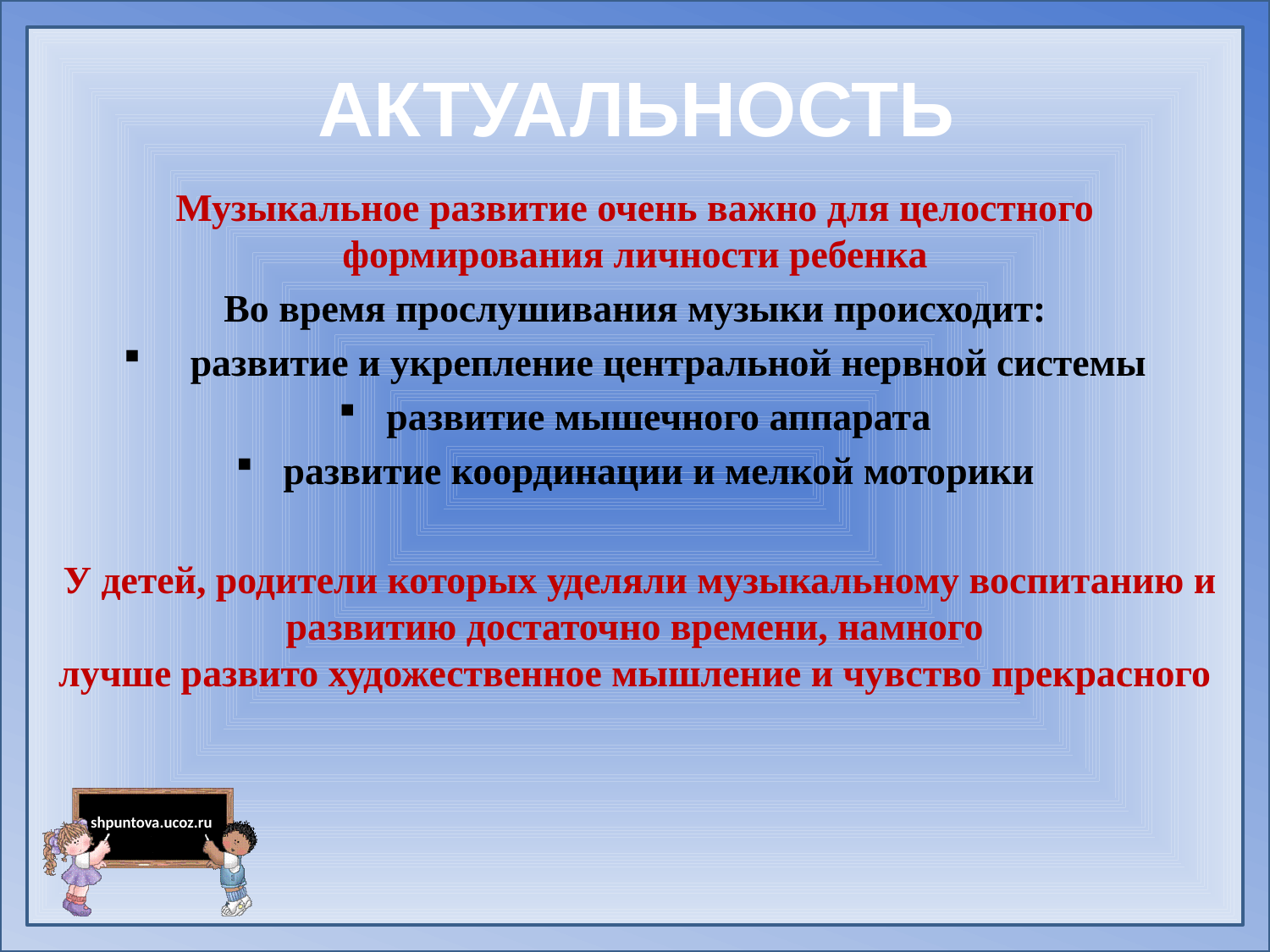

# АКТУАЛЬНОСТЬ
Музыкальное развитие очень важно для целостного формирования личности ребенка
Во время прослушивания музыки происходит:
  развитие и укрепление центральной нервной системы
развитие мышечного аппарата
развитие координации и мелкой моторики

 У детей, родители которых уделяли музыкальному воспитанию и развитию достаточно времени, намного лучше развито художественное мышление и чувство прекрасного